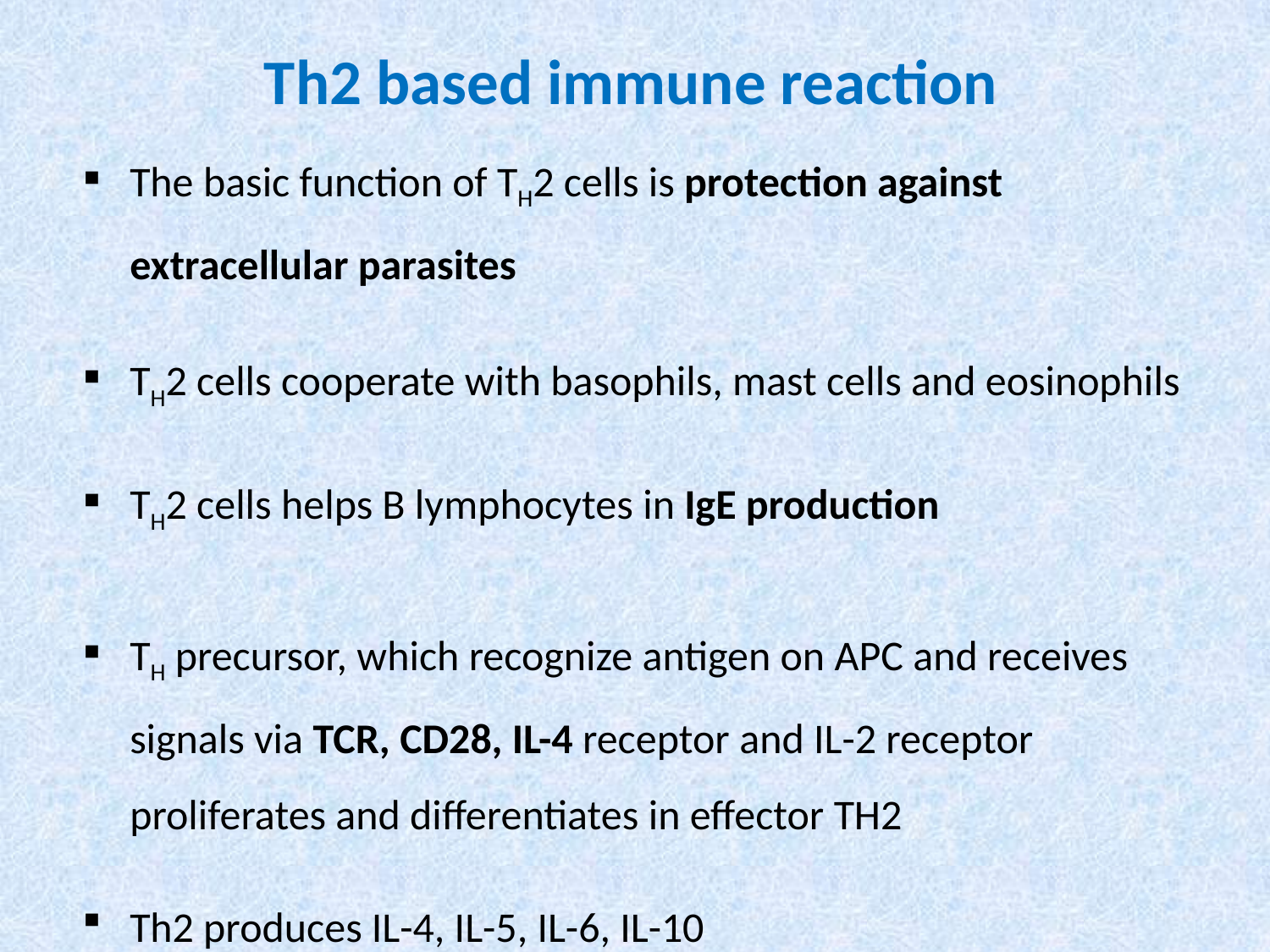

# Th2 based immune reaction
The basic function of TH2 cells is protection against extracellular parasites

TH2 cells cooperate with basophils, mast cells and eosinophils

TH2 cells helps B lymphocytes in IgE production

TH precursor, which recognize antigen on APC and receives signals via TCR, CD28, IL-4 receptor and IL-2 receptor proliferates and differentiates in effector TH2

Th2 produces IL-4, IL-5, IL-6, IL-10